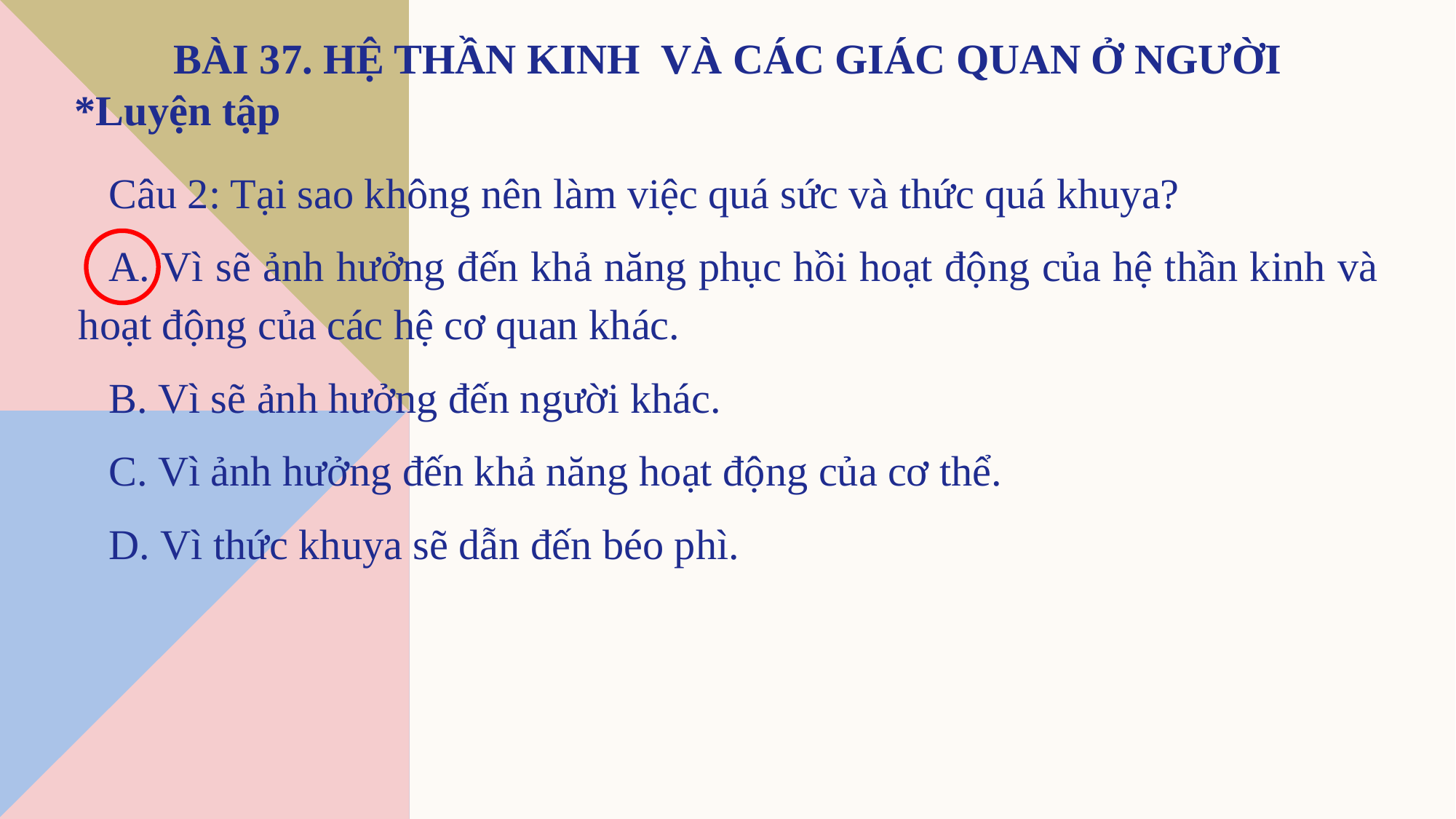

Câu 2: Tại sao không nên làm việc quá sức và thức quá khuya?
A. Vì sẽ ảnh hưởng đến khả năng phục hồi hoạt động của hệ thần kinh và hoạt động của các hệ cơ quan khác.
B. Vì sẽ ảnh hưởng đến người khác.
C. Vì ảnh hưởng đến khả năng hoạt động của cơ thể.
D. Vì thức khuya sẽ dẫn đến béo phì.